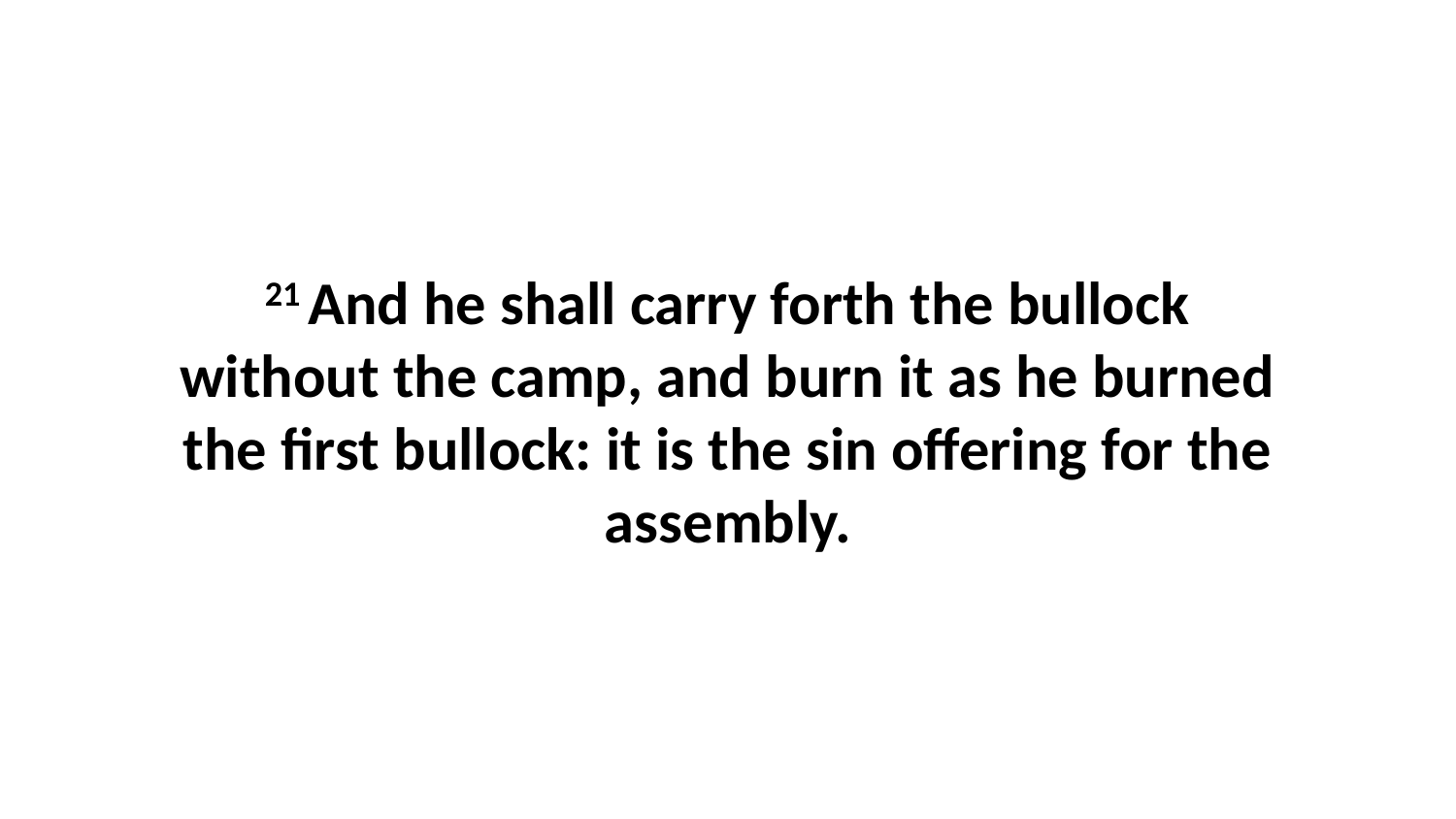

21 And he shall carry forth the bullock without the camp, and burn it as he burned the first bullock: it is the sin offering for the assembly.